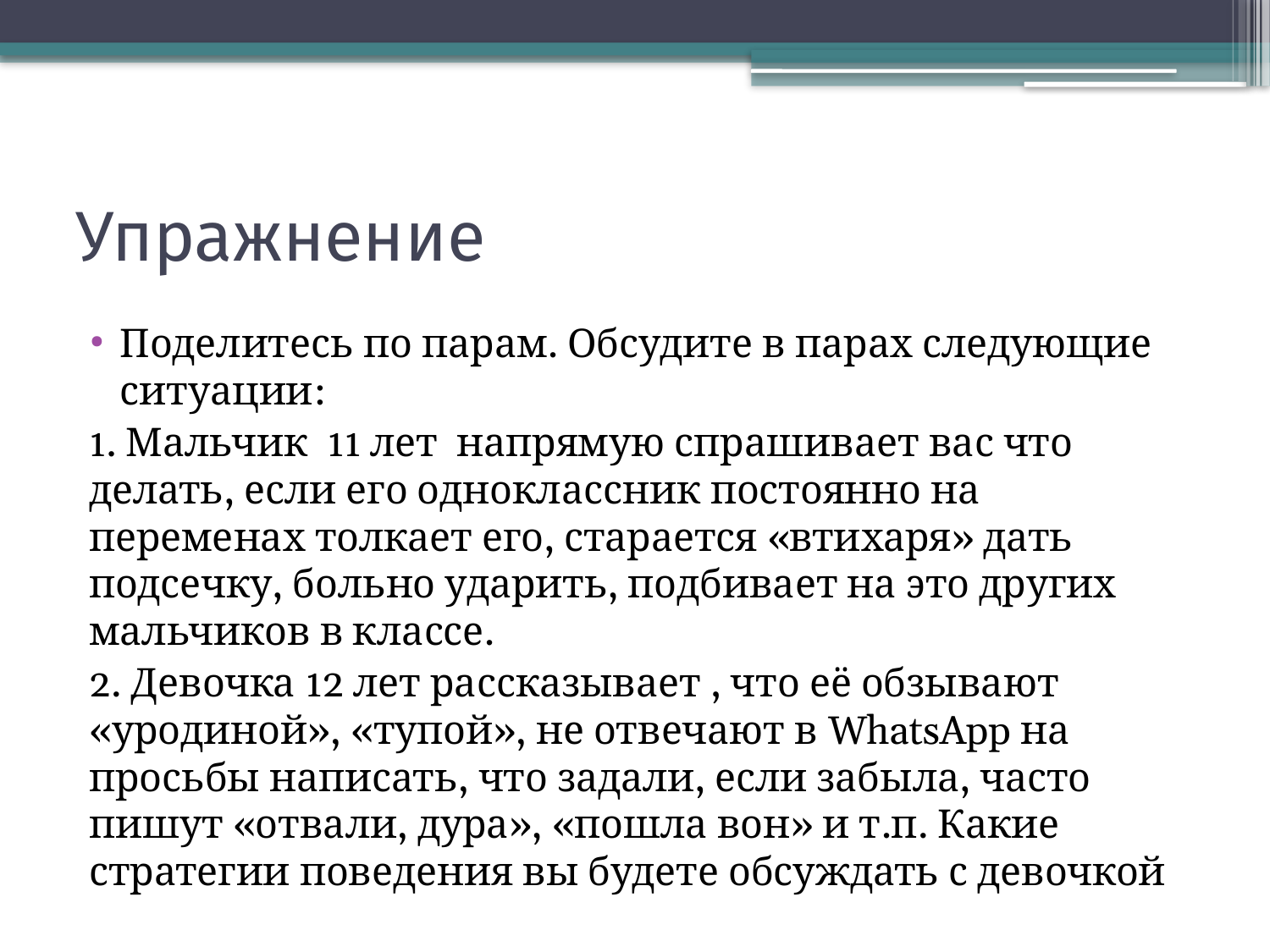

# Упражнение
Поделитесь по парам. Обсудите в парах следующие ситуации:
1. Мальчик  11 лет  напрямую спрашивает вас что делать, если его одноклассник постоянно на переменах толкает его, старается «втихаря» дать подсечку, больно ударить, подбивает на это других мальчиков в классе.
2. Девочка 12 лет рассказывает , что её обзывают «уродиной», «тупой», не отвечают в WhatsApp на просьбы написать, что задали, если забыла, часто пишут «отвали, дура», «пошла вон» и т.п. Какие стратегии поведения вы будете обсуждать с девочкой